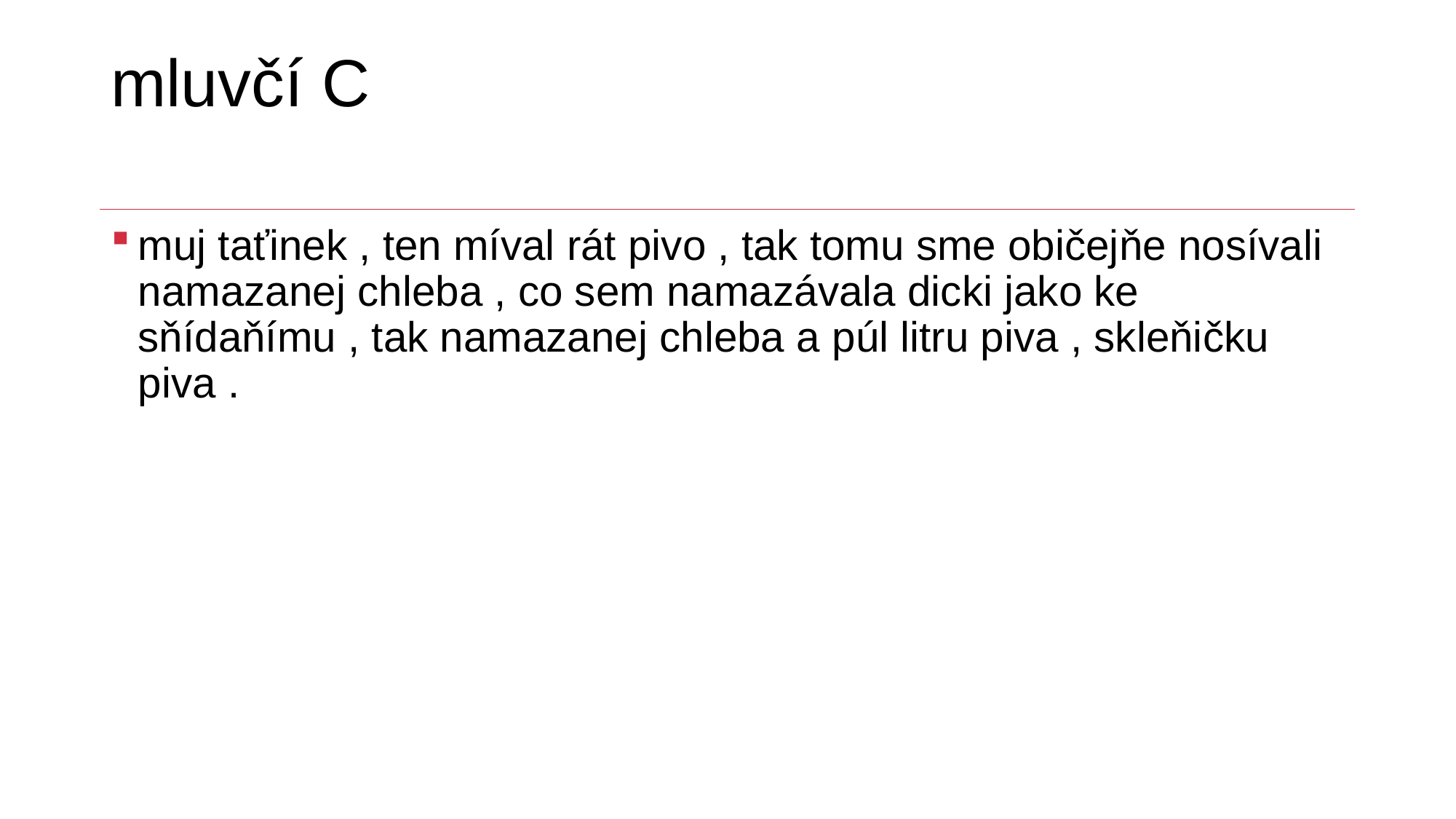

# mluvčí C
muj taťinek , ten míval rát pivo , tak tomu sme običejňe nosívali namazanej chleba , co sem namazávala dicki jako ke sňídaňímu , tak namazanej chleba a púl litru piva , skleňičku piva .